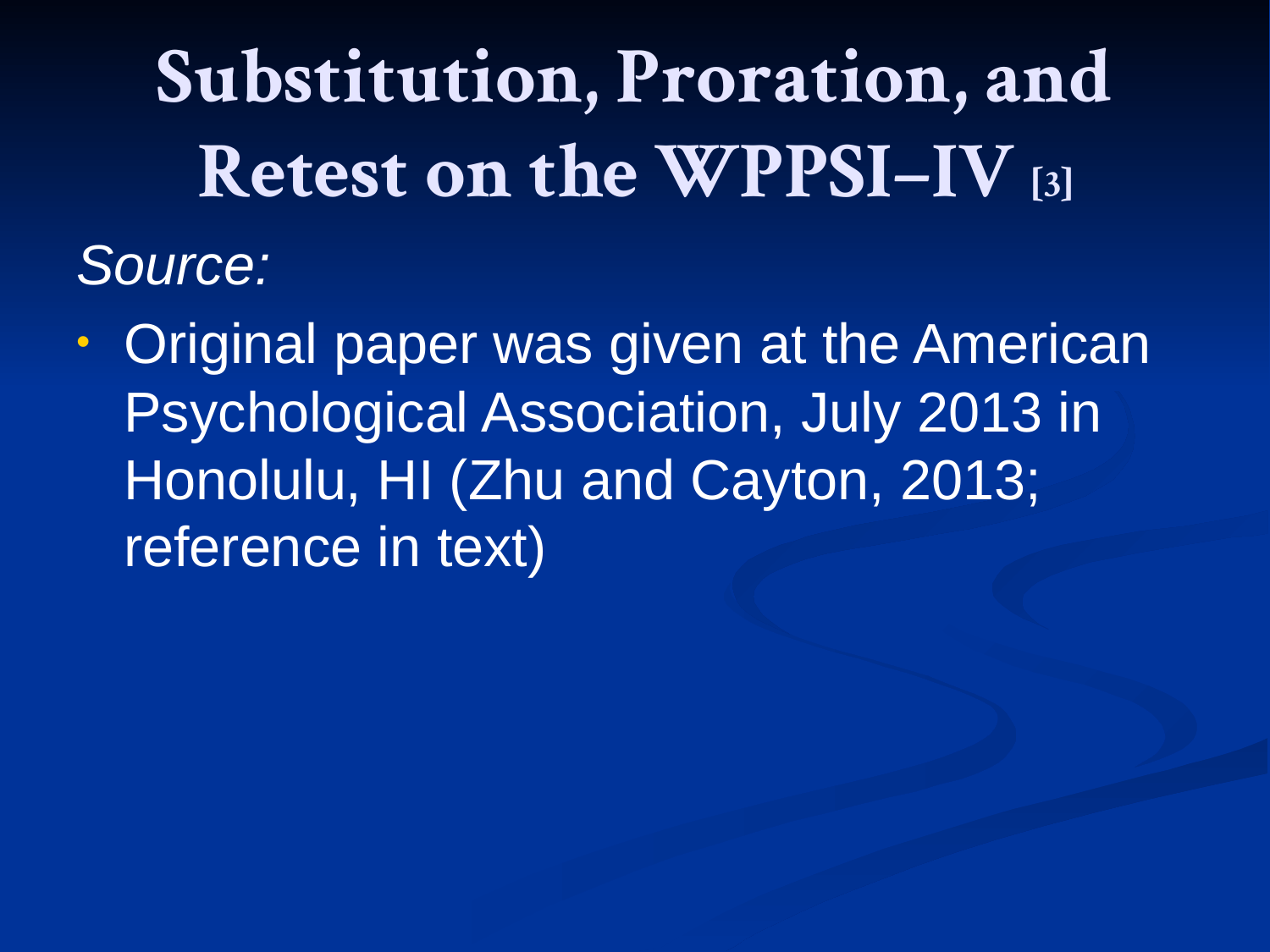

# Substitution, Proration, and Retest on the WPPSI–IV [3]
Source:
Original paper was given at the American Psychological Association, July 2013 in Honolulu, HI (Zhu and Cayton, 2013; reference in text)